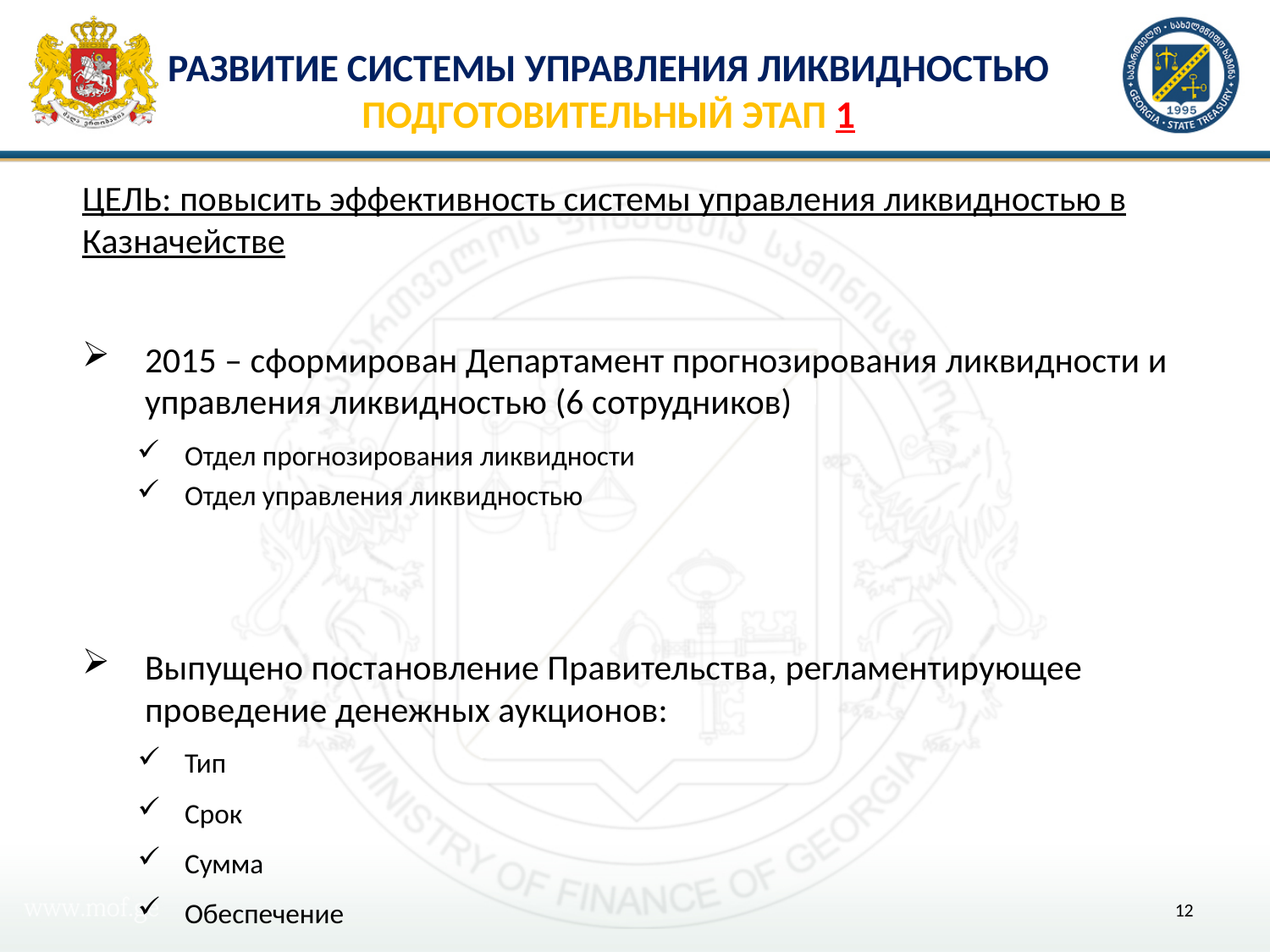

# Развитие системы управления ликвидностью подготовительный этап 1
ЦЕЛЬ: повысить эффективность системы управления ликвидностью в Казначействе

2015 – сформирован Департамент прогнозирования ликвидности и управления ликвидностью (6 сотрудников)
Отдел прогнозирования ликвидности
Отдел управления ликвидностью

Выпущено постановление Правительства, регламентирующее проведение денежных аукционов:
Тип
Срок
Сумма
Обеспечение

12